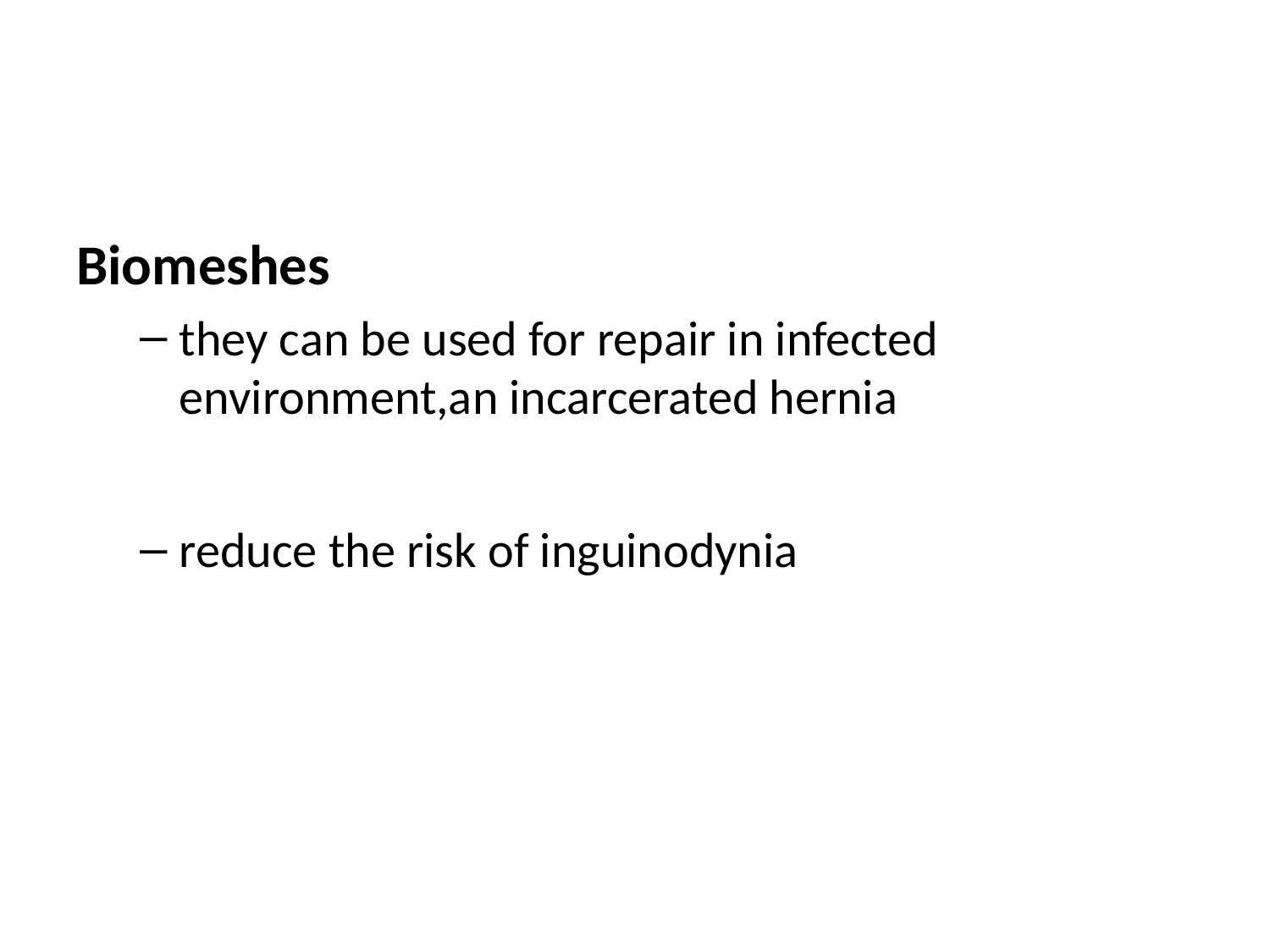

Biomeshes
they can be used for repair in infected environment,an incarcerated hernia

reduce the risk of inguinodynia